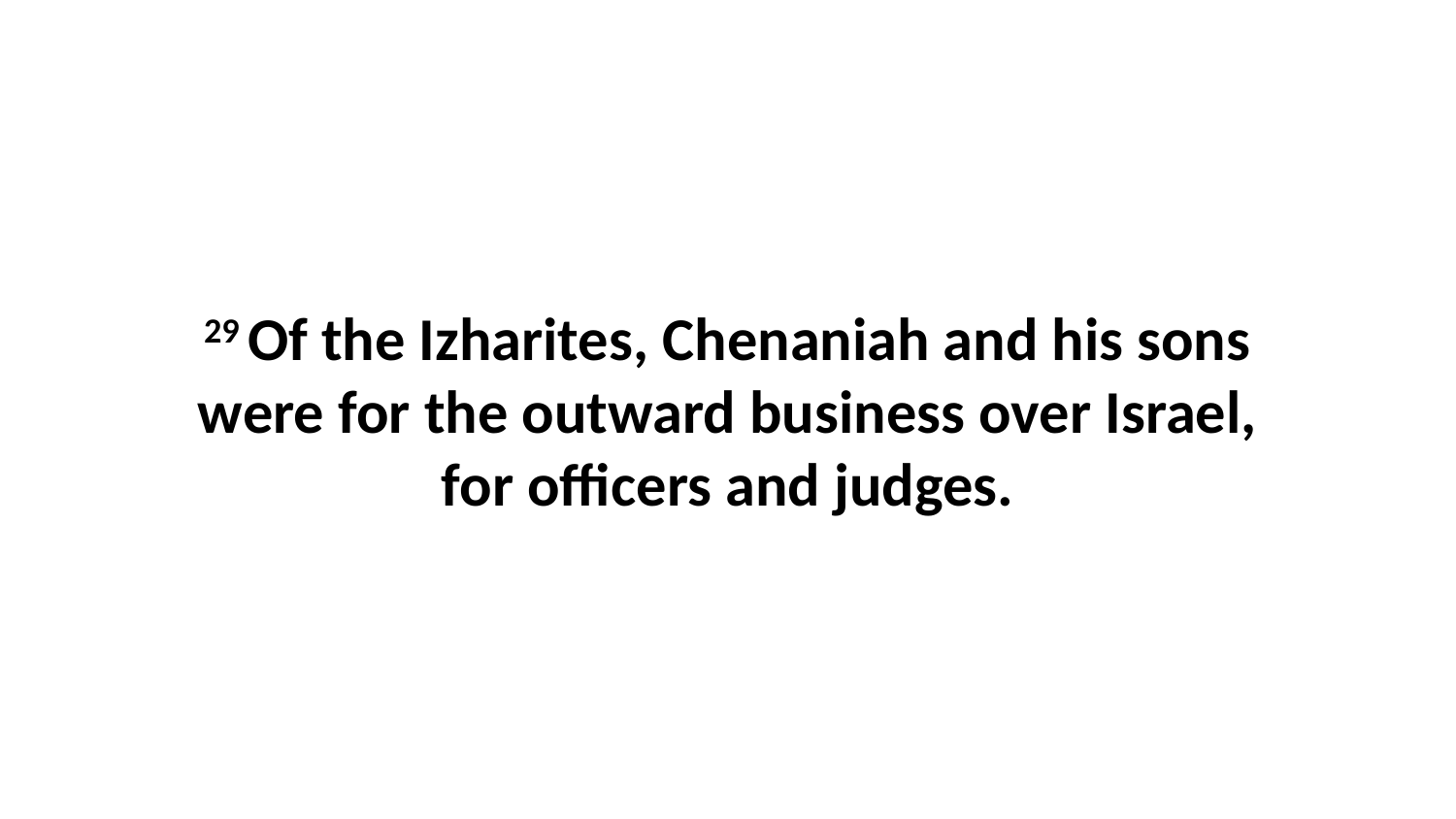

29 Of the Izharites, Chenaniah and his sons were for the outward business over Israel, for officers and judges.